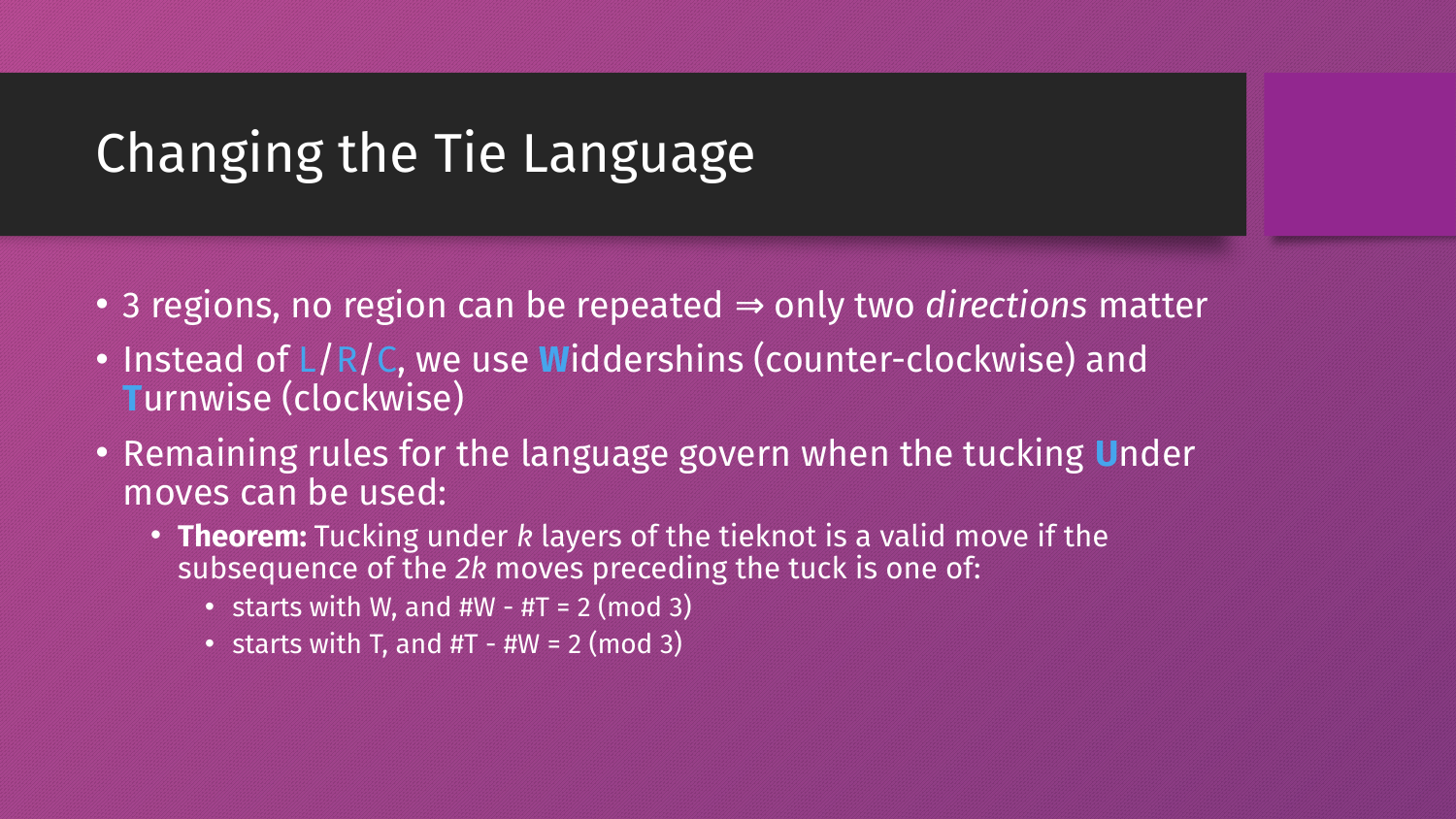

# Changing the Tie Language
3 regions, no region can be repeated ⇒ only two directions matter
Instead of L/R/C, we use Widdershins (counter-clockwise) and Turnwise (clockwise)
Remaining rules for the language govern when the tucking Under moves can be used:
Theorem: Tucking under k layers of the tieknot is a valid move if the subsequence of the 2k moves preceding the tuck is one of:
starts with W, and #W - #T = 2 (mod 3)
starts with T, and #T - #W = 2 (mod 3)